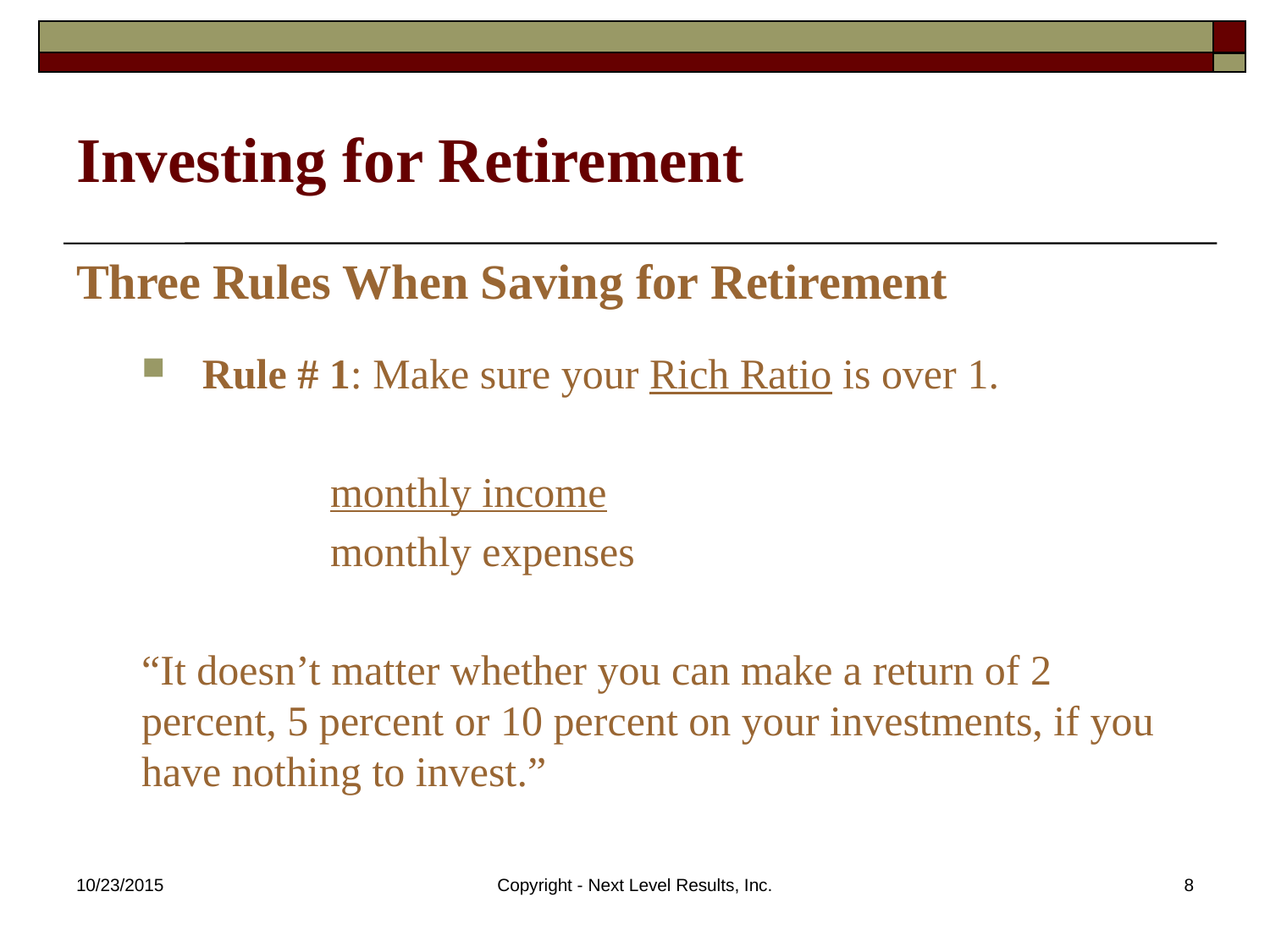

# Investing for Retirement
Three Rules When Saving for Retirement

Rule # 1: Make sure your Rich Ratio is over 1.

monthly income
monthly expenses

	“It doesn’t matter whether you can make a return of 2 percent, 5 percent or 10 percent on your investments, if you have nothing to invest.”

10/23/2015
Copyright - Next Level Results, Inc.
8